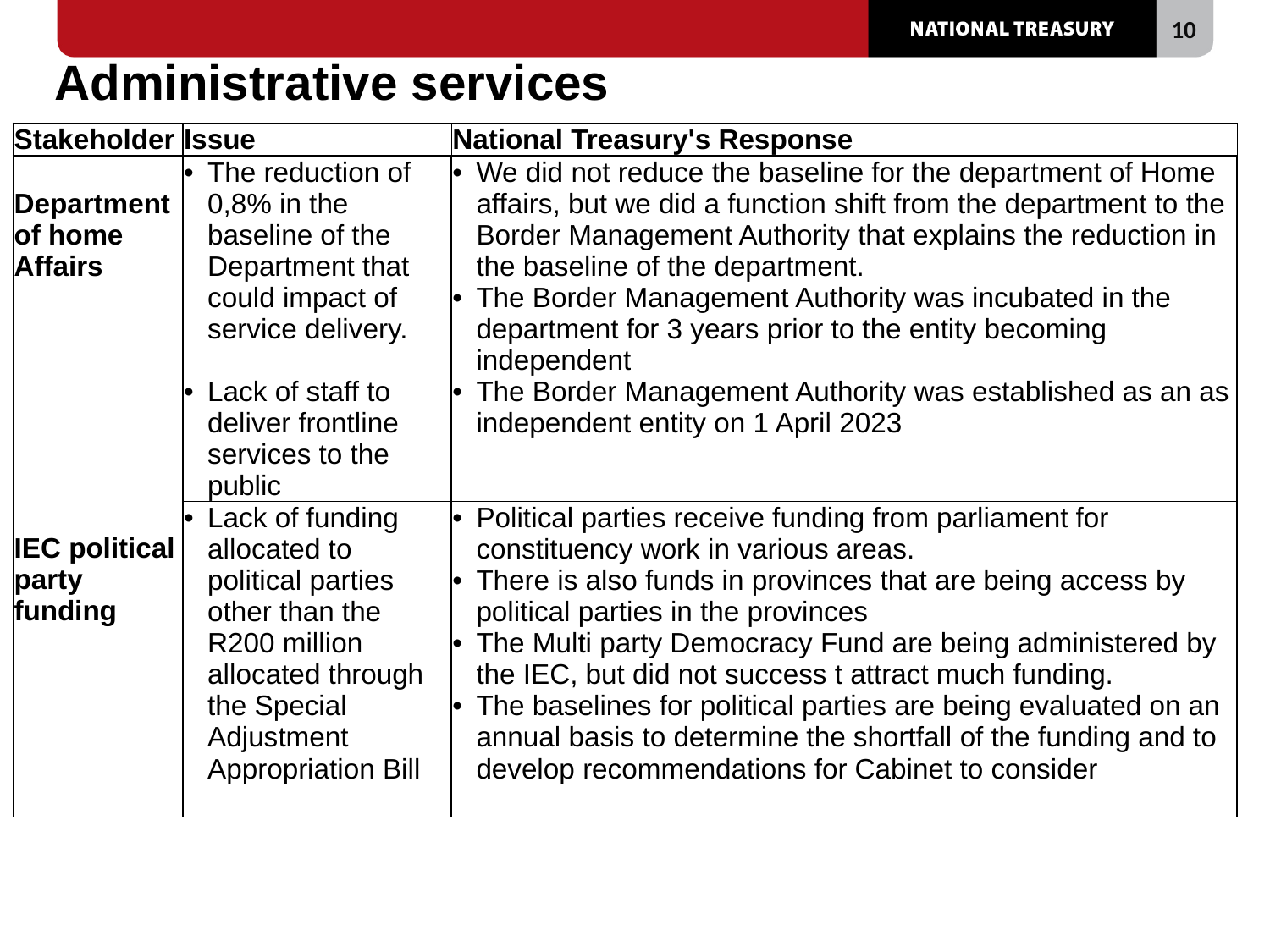

# Administrative services
| Stakeholder | Issue | National Treasury's Response |
| --- | --- | --- |
| Department of home Affairs IEC political party funding | The reduction of 0,8% in the baseline of the Department that could impact of service delivery. Lack of staff to deliver frontline services to the public | We did not reduce the baseline for the department of Home affairs, but we did a function shift from the department to the Border Management Authority that explains the reduction in the baseline of the department. The Border Management Authority was incubated in the department for 3 years prior to the entity becoming independent The Border Management Authority was established as an as independent entity on 1 April 2023 |
|  | Lack of funding allocated to political parties other than the R200 million allocated through the Special Adjustment Appropriation Bill | Political parties receive funding from parliament for constituency work in various areas. There is also funds in provinces that are being access by political parties in the provinces The Multi party Democracy Fund are being administered by the IEC, but did not success t attract much funding. The baselines for political parties are being evaluated on an annual basis to determine the shortfall of the funding and to develop recommendations for Cabinet to consider |